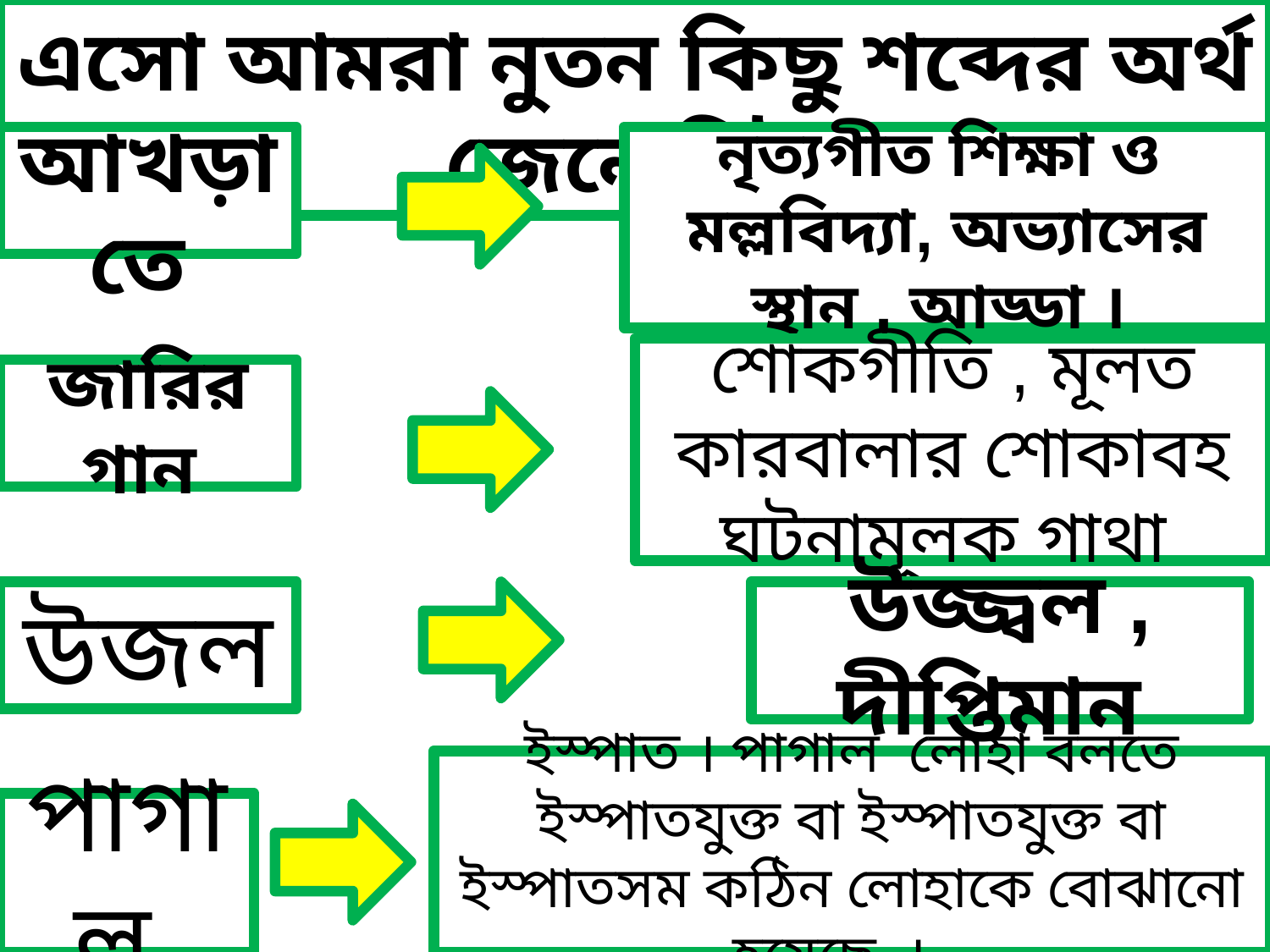

এসো আমরা নুতন কিছু শব্দের অর্থ জেনে নিই
 আখড়াতে
নৃত্যগীত শিক্ষা ও  মল্লবিদ্যা, অভ্যাসের স্থান , আড্ডা ।

শোকগীতি , মূলত কারবালার শোকাবহ ঘটনামূলক গাথা
জারির গান

উজল

উজ্জ্বল , দীপ্তিমান
ইস্পাত । পাগাল  লোহা বলতে ইস্পাতযুক্ত বা ইস্পাতযুক্ত বা ইস্পাতসম কঠিন লোহাকে বোঝানো হয়েছে  ।
পাগাল